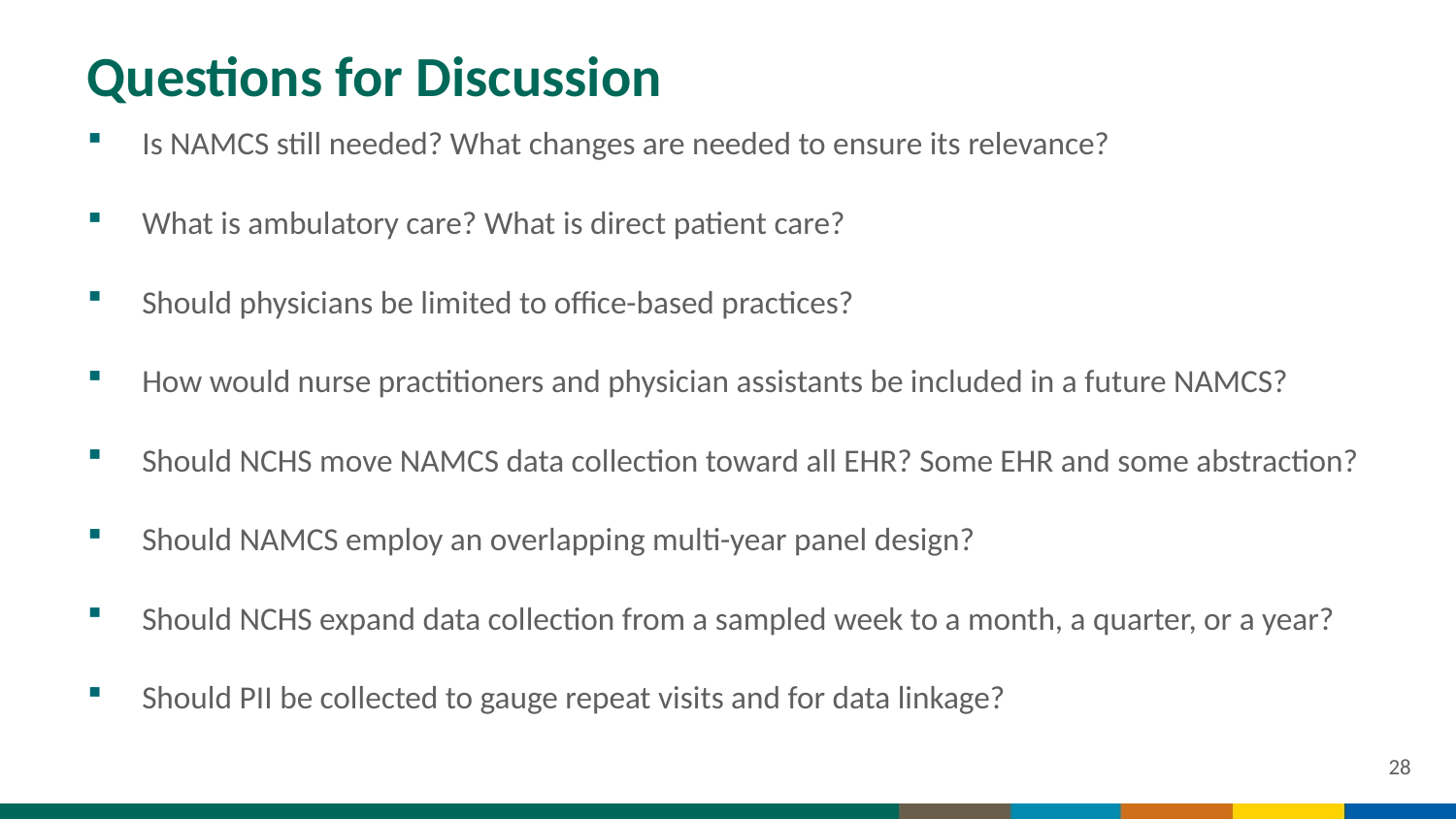

# Questions for Discussion
Is NAMCS still needed? What changes are needed to ensure its relevance?

What is ambulatory care? What is direct patient care?

Should physicians be limited to office-based practices?

How would nurse practitioners and physician assistants be included in a future NAMCS?

Should NCHS move NAMCS data collection toward all EHR? Some EHR and some abstraction?

Should NAMCS employ an overlapping multi-year panel design?

Should NCHS expand data collection from a sampled week to a month, a quarter, or a year?

Should PII be collected to gauge repeat visits and for data linkage?